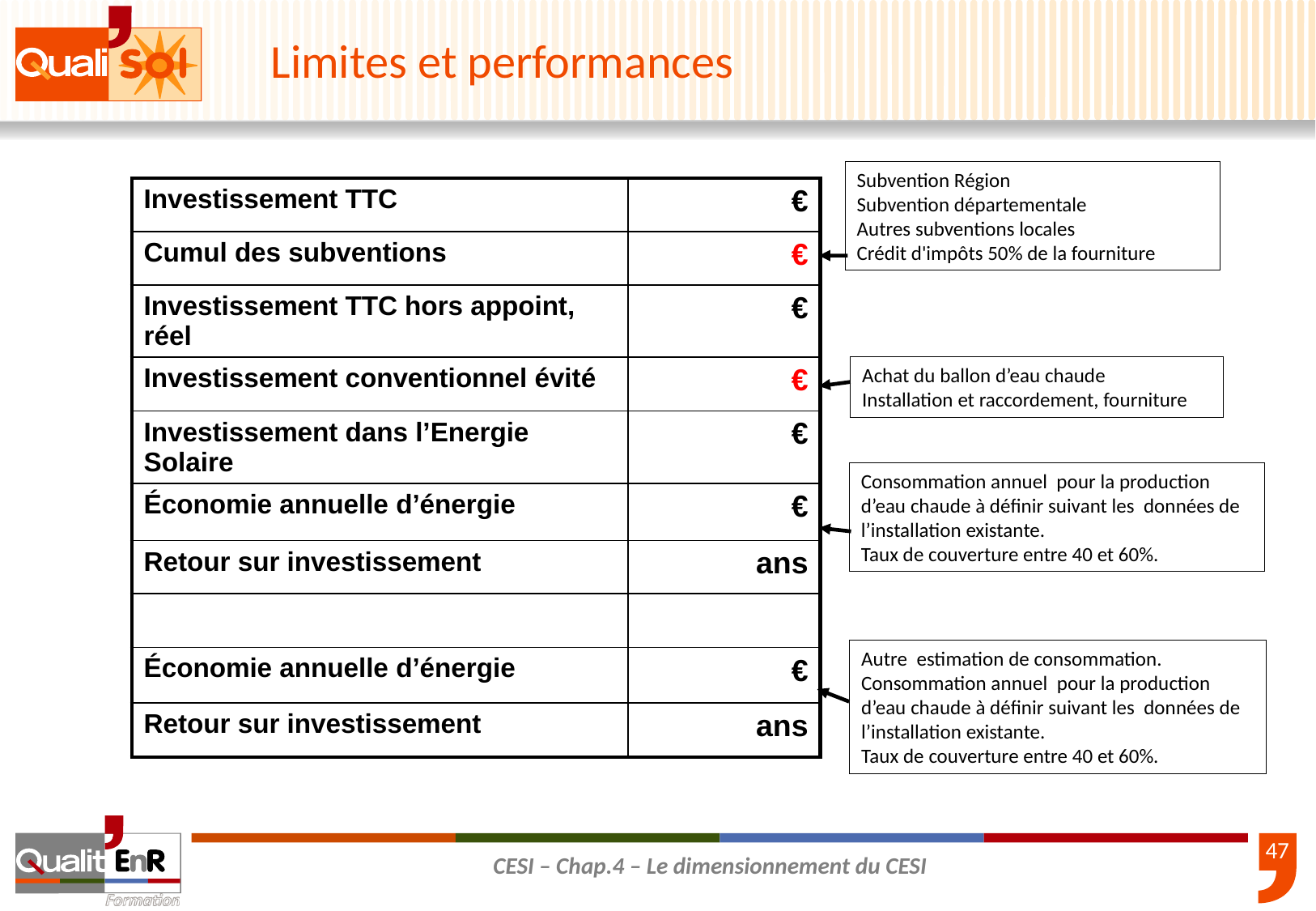

Limites et performances
Subvention Région
Subvention départementale
Autres subventions locales
Crédit d'impôts 50% de la fourniture
| Investissement TTC | € |
| --- | --- |
| Cumul des subventions | € |
| Investissement TTC hors appoint, réel | € |
| Investissement conventionnel évité | € |
| Investissement dans l’Energie Solaire | € |
| Économie annuelle d’énergie | € |
| Retour sur investissement | ans |
|  |  |
| Économie annuelle d’énergie | € |
| Retour sur investissement | ans |

Achat du ballon d’eau chaude
Installation et raccordement, fourniture

Consommation annuel  pour la production d’eau chaude à définir suivant les  données de l’installation existante.
Taux de couverture entre 40 et 60%.

Autre  estimation de consommation.
Consommation annuel  pour la production d’eau chaude à définir suivant les  données de l’installation existante.
Taux de couverture entre 40 et 60%.